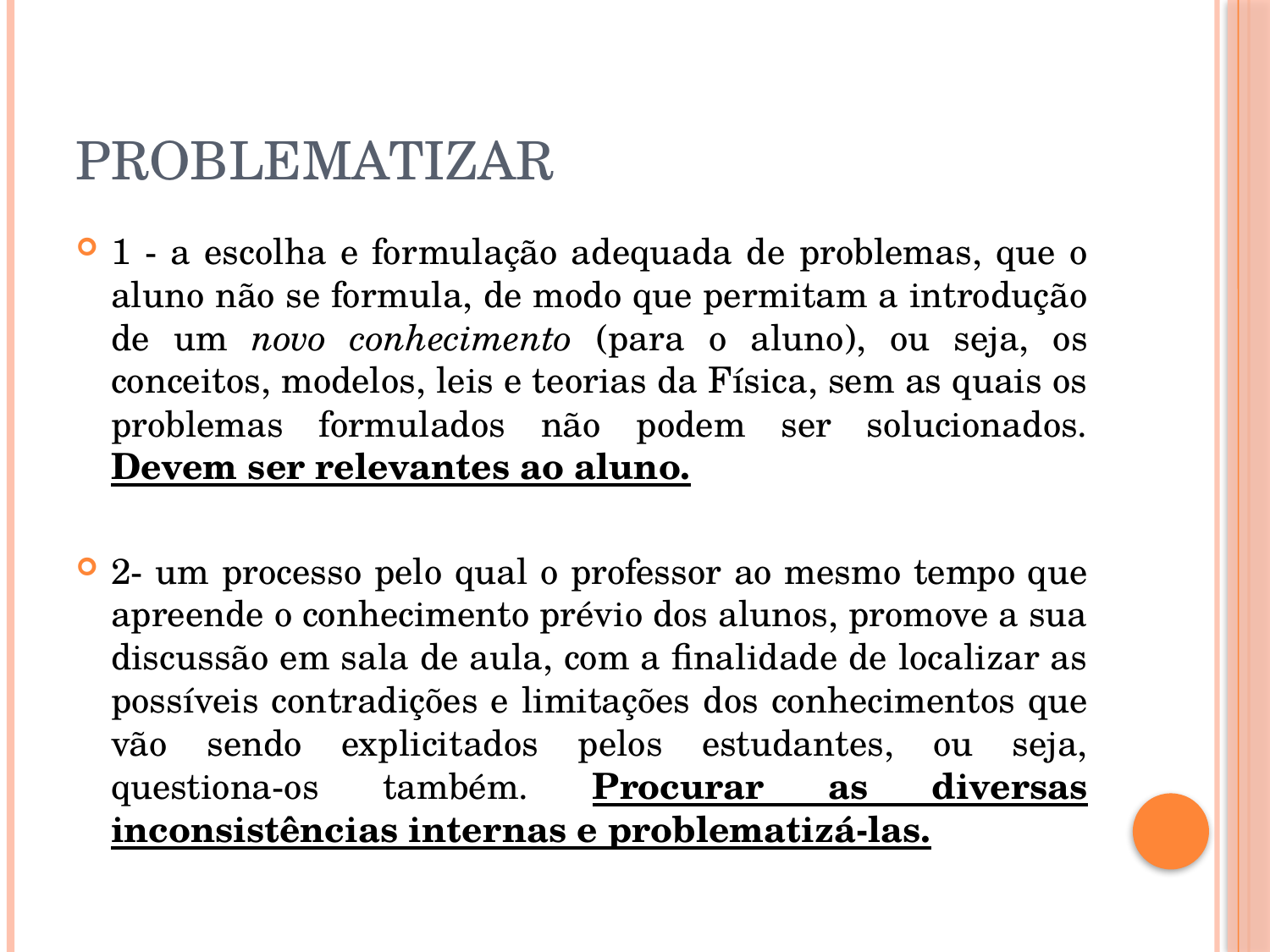

# Problematizar
1 - a escolha e formulação adequada de problemas, que o aluno não se formula, de modo que permitam a introdução de um novo conhecimento (para o aluno), ou seja, os conceitos, modelos, leis e teorias da Física, sem as quais os problemas formulados não podem ser solucionados. Devem ser relevantes ao aluno.

2- um processo pelo qual o professor ao mesmo tempo que apreende o conhecimento prévio dos alunos, promove a sua discussão em sala de aula, com a finalidade de localizar as possíveis contradições e limitações dos conhecimentos que vão sendo explicitados pelos estudantes, ou seja, questiona-os também. Procurar as diversas inconsistências internas e problematizá-las.